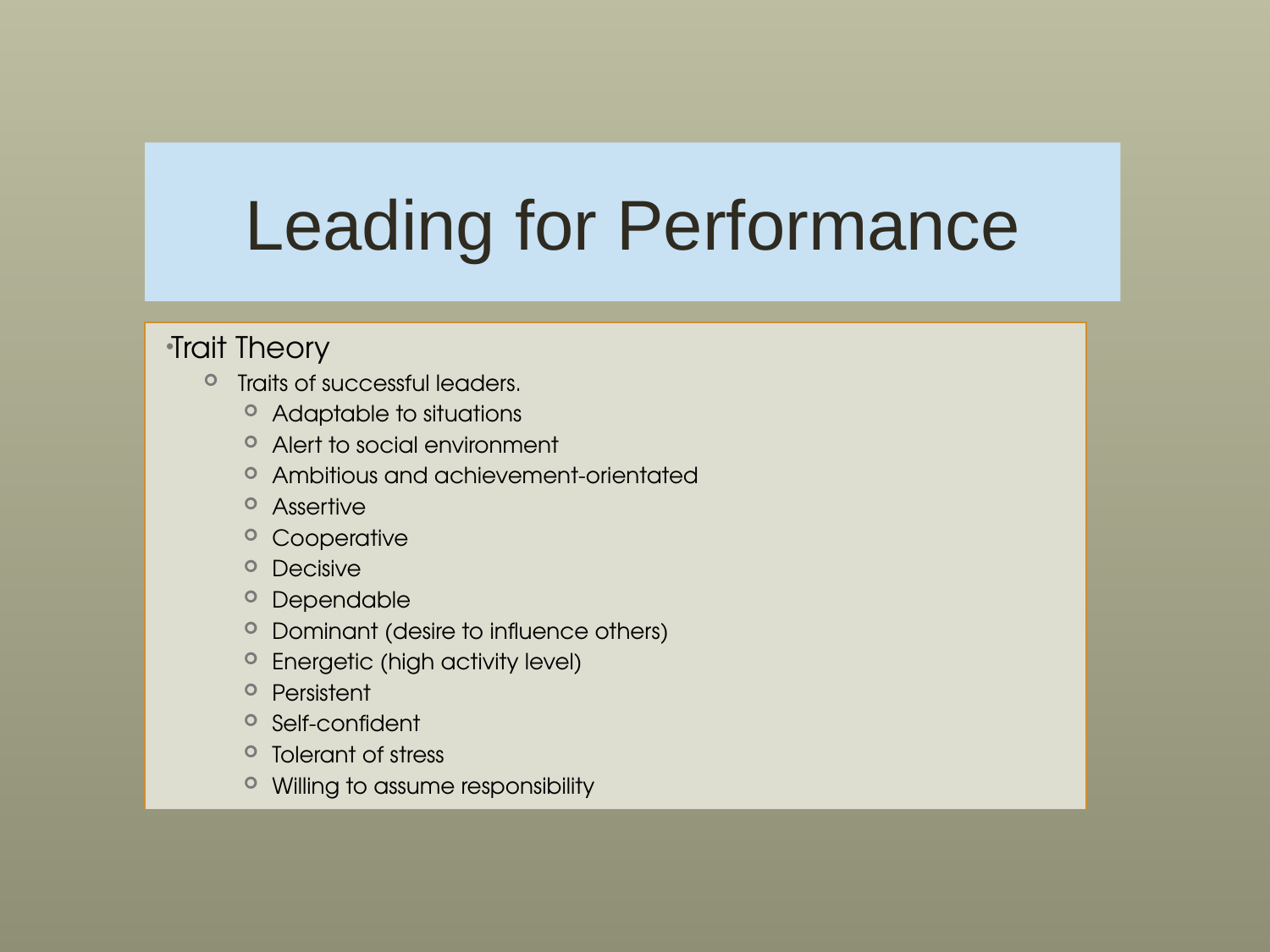

# Leading for Performance
Trait Theory
Traits of successful leaders.
Adaptable to situations
Alert to social environment
Ambitious and achievement-orientated
Assertive
Cooperative
Decisive
Dependable
Dominant (desire to influence others)
Energetic (high activity level)
Persistent
Self-confident
Tolerant of stress
Willing to assume responsibility